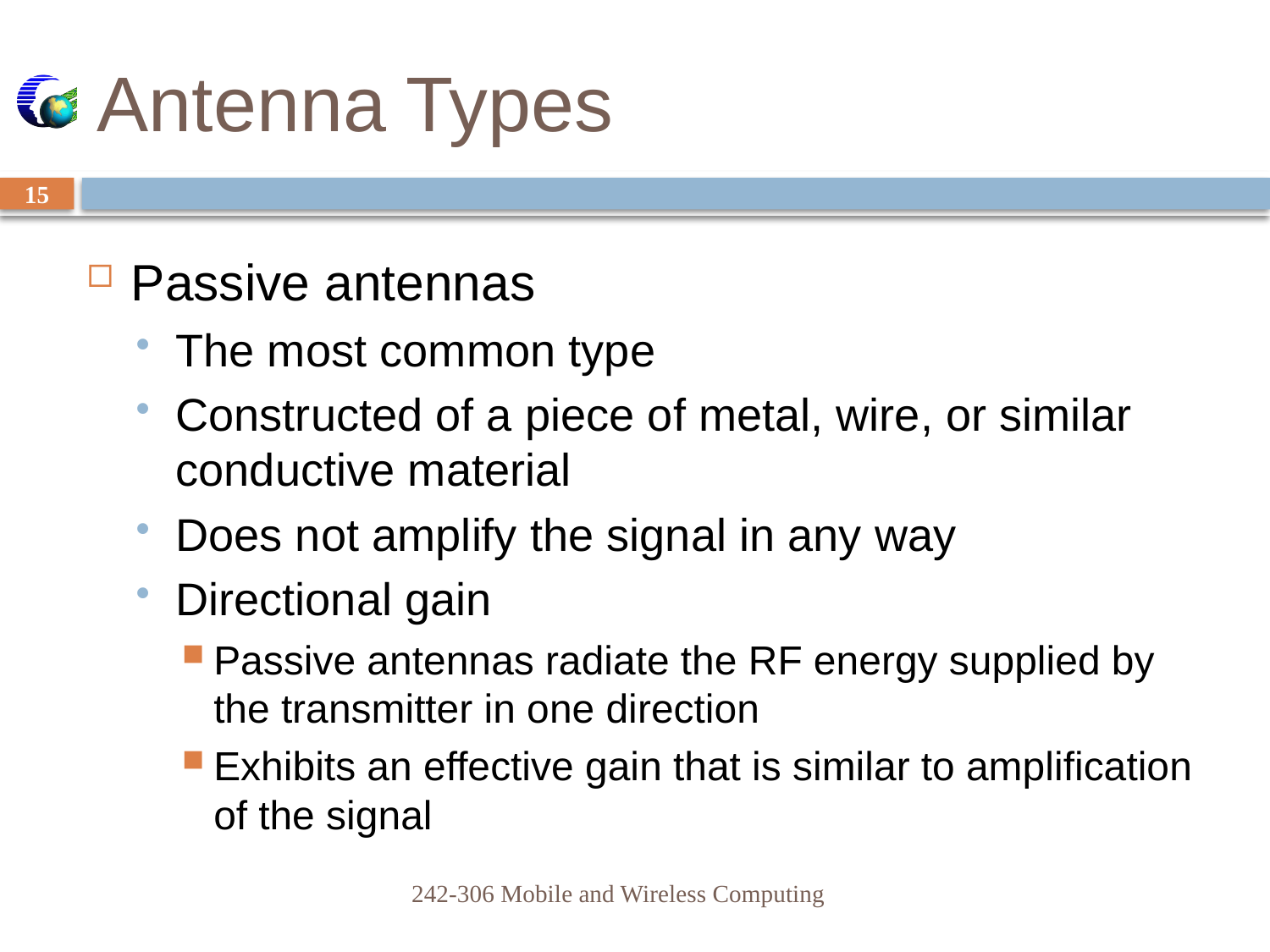

# Antenna Types
15
Passive antennas
The most common type
Constructed of a piece of metal, wire, or similar conductive material
Does not amplify the signal in any way
Directional gain
Passive antennas radiate the RF energy supplied by the transmitter in one direction
Exhibits an effective gain that is similar to amplification of the signal
242-306 Mobile and Wireless Computing